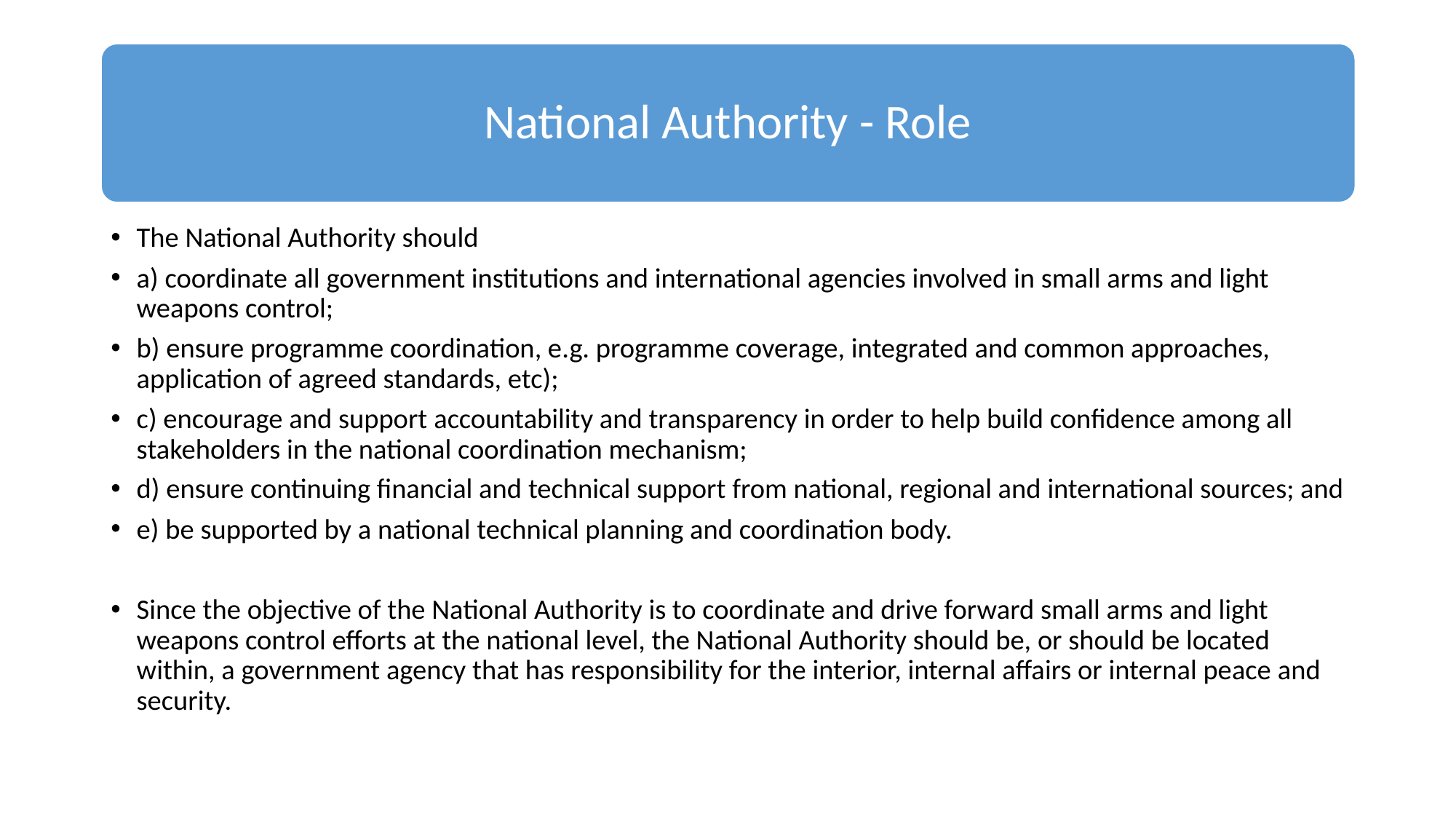

#

National Authority - Role
The National Authority should
a) coordinate all government institutions and international agencies involved in small arms and light weapons control;
b) ensure programme coordination, e.g. programme coverage, integrated and common approaches, application of agreed standards, etc);
c) encourage and support accountability and transparency in order to help build confidence among all stakeholders in the national coordination mechanism;
d) ensure continuing financial and technical support from national, regional and international sources; and
e) be supported by a national technical planning and coordination body.

Since the objective of the National Authority is to coordinate and drive forward small arms and light weapons control efforts at the national level, the National Authority should be, or should be located within, a government agency that has responsibility for the interior, internal affairs or internal peace and security.